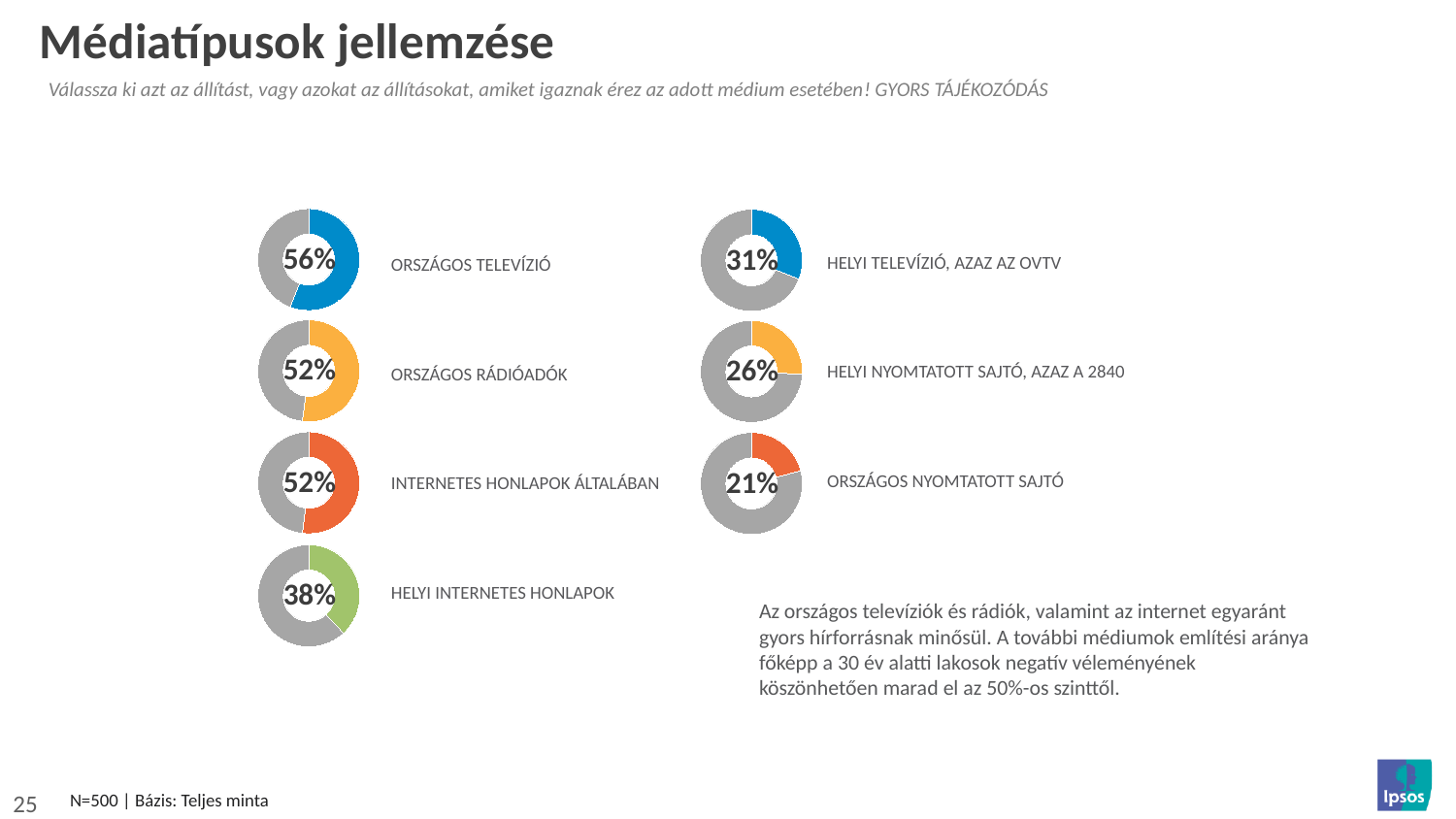

# Médiatípusok jellemzése
Válassza ki azt az állítást, vagy azokat az állításokat, amiket igaznak érez az adott médium esetében! Gyors tájékozódás

### Chart

| Category | Column1 |
|---|---|
| yes | 56.0 |
| no | 44.0 |

### Chart

| Category | Column1 |
|---|---|
| yes | 31.0 |
| no | 69.0 |
56%
31%
Helyi televízió, azaz az OVTV

Helyi nyomtatott sajtó, azaz a 2840

Országos nyomtatott sajtó
Országos televízió

Országos rádióadók

Internetes honlapok általában

Helyi internetes honlapok

### Chart

| Category | Column1 |
|---|---|
| yes | 52.0 |
| no | 48.0 |

### Chart

| Category | Column1 |
|---|---|
| yes | 26.0 |
| no | 74.0 |
52%
26%

### Chart

| Category | Column1 |
|---|---|
| yes | 52.0 |
| no | 48.0 |

### Chart

| Category | Column1 |
|---|---|
| yes | 21.0 |
| no | 79.0 |
52%
21%

### Chart

| Category | Column1 |
|---|---|
| yes | 38.0 |
| no | 62.0 |
38%
Az országos televíziók és rádiók, valamint az internet egyaránt gyors hírforrásnak minősül. A további médiumok említési aránya főképp a 30 év alatti lakosok negatív véleményének köszönhetően marad el az 50%-os szinttől.
N=500 | Bázis: Teljes minta